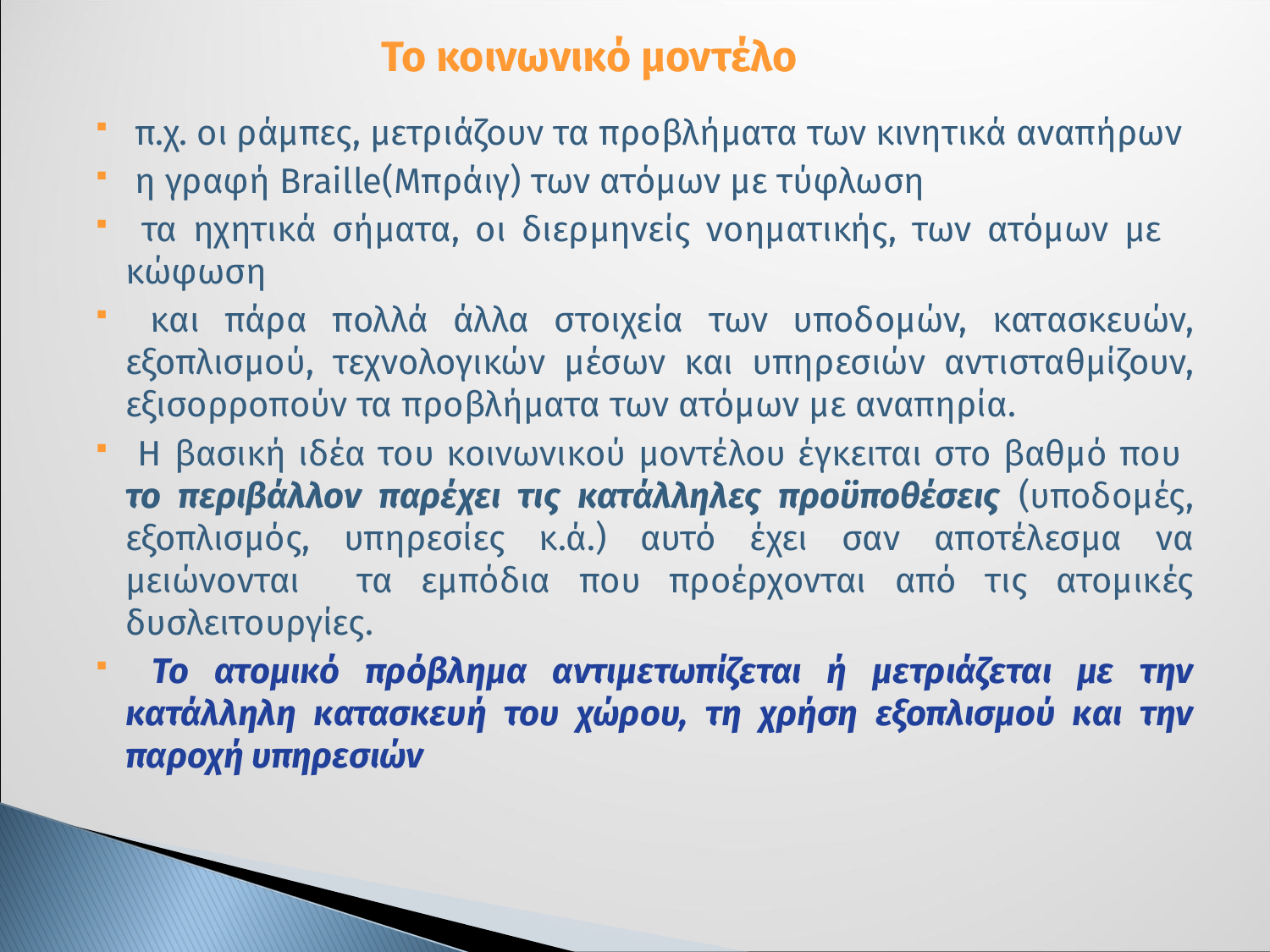

Το κοινωνικό μοντέλο
 π.χ. οι ράμπες, μετριάζουν τα προβλήματα των κινητικά αναπήρων
 η γραφή Braille(Μπράιγ) των ατόμων με τύφλωση
 τα ηχητικά σήματα, οι διερμηνείς νοηματικής, των ατόμων με   κώφωση
 και πάρα πολλά άλλα στοιχεία των υποδομών, κατασκευών, εξοπλισμού, τεχνολογικών μέσων και υπηρεσιών αντισταθμίζουν, εξισορροπούν τα προβλήματα των ατόμων με αναπηρία.
 Η βασική ιδέα του κοινωνικού μοντέλου έγκειται στο βαθμό που  το περιβάλλον παρέχει τις κατάλληλες προϋποθέσεις (υποδομές, εξοπλισμός, υπηρεσίες κ.ά.) αυτό έχει σαν αποτέλεσμα να μειώνονται  τα εμπόδια που προέρχονται από τις ατομικές δυσλειτουργίες.
 Το ατομικό πρόβλημα αντιμετωπίζεται ή μετριάζεται με την κατάλληλη κατασκευή του χώρου, τη χρήση εξοπλισμού και την παροχή υπηρεσιών